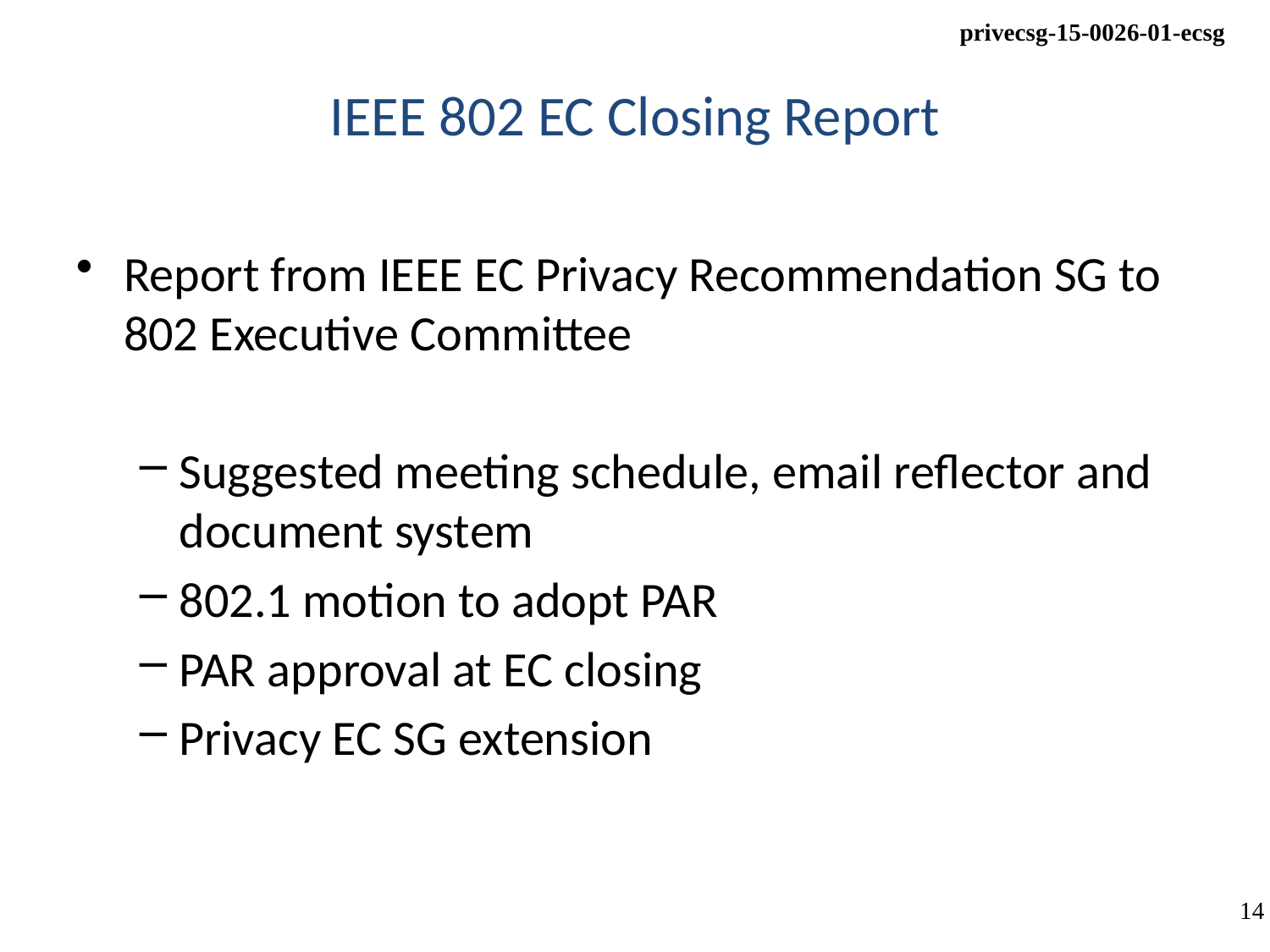

# IEEE 802 EC Closing Report

Report from IEEE EC Privacy Recommendation SG to 802 Executive Committee

Suggested meeting schedule, email reflector and document system
802.1 motion to adopt PAR
PAR approval at EC closing
Privacy EC SG extension